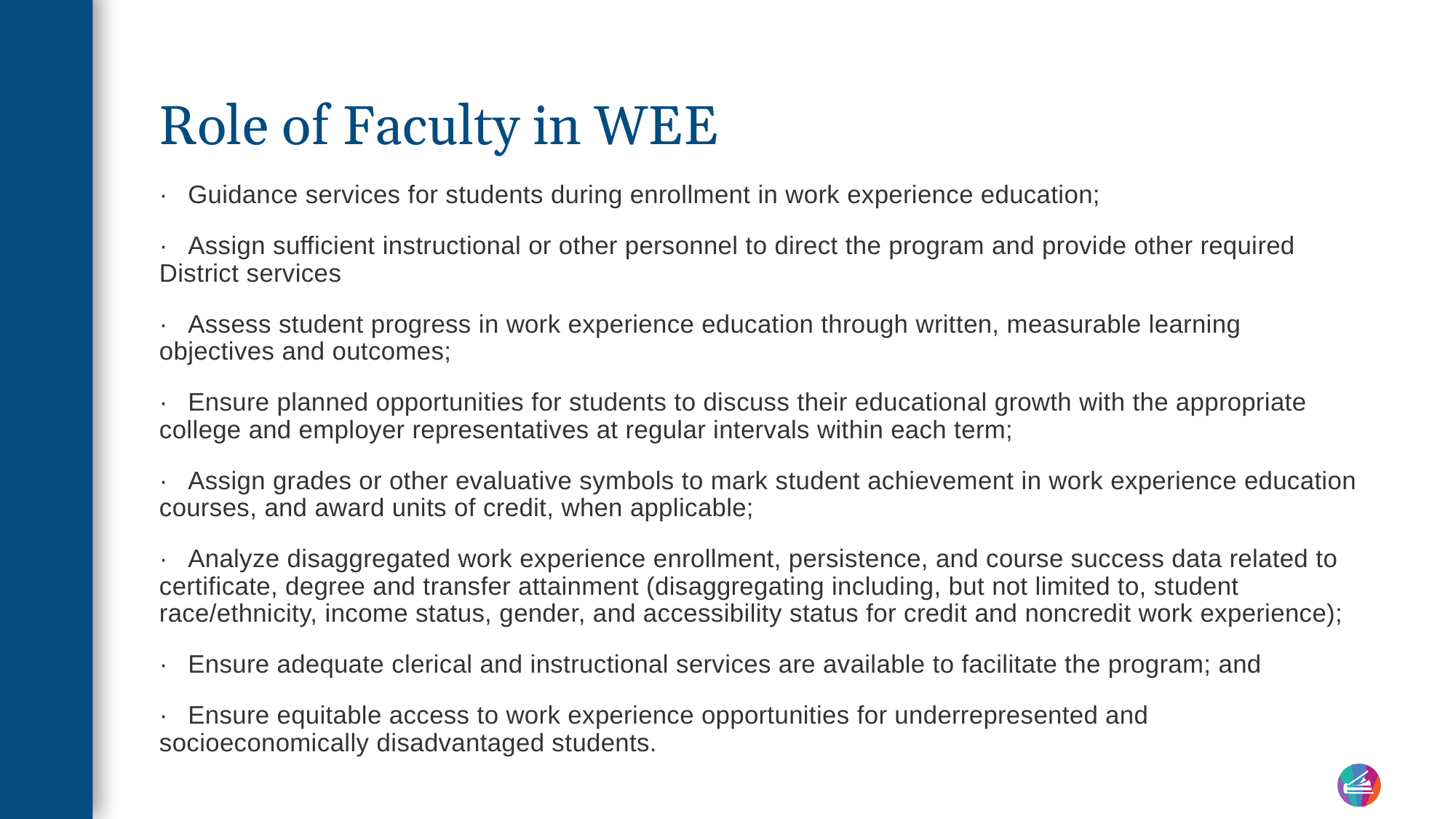

# Role of Faculty in WEE
·   Guidance services for students during enrollment in work experience education;
·   Assign sufficient instructional or other personnel to direct the program and provide other required District services
·   Assess student progress in work experience education through written, measurable learning objectives and outcomes;
·   Ensure planned opportunities for students to discuss their educational growth with the appropriate college and employer representatives at regular intervals within each term;
·   Assign grades or other evaluative symbols to mark student achievement in work experience education courses, and award units of credit, when applicable;
·   Analyze disaggregated work experience enrollment, persistence, and course success data related to certificate, degree and transfer attainment (disaggregating including, but not limited to, student race/ethnicity, income status, gender, and accessibility status for credit and noncredit work experience);
·   Ensure adequate clerical and instructional services are available to facilitate the program; and
·   Ensure equitable access to work experience opportunities for underrepresented and socioeconomically disadvantaged students.